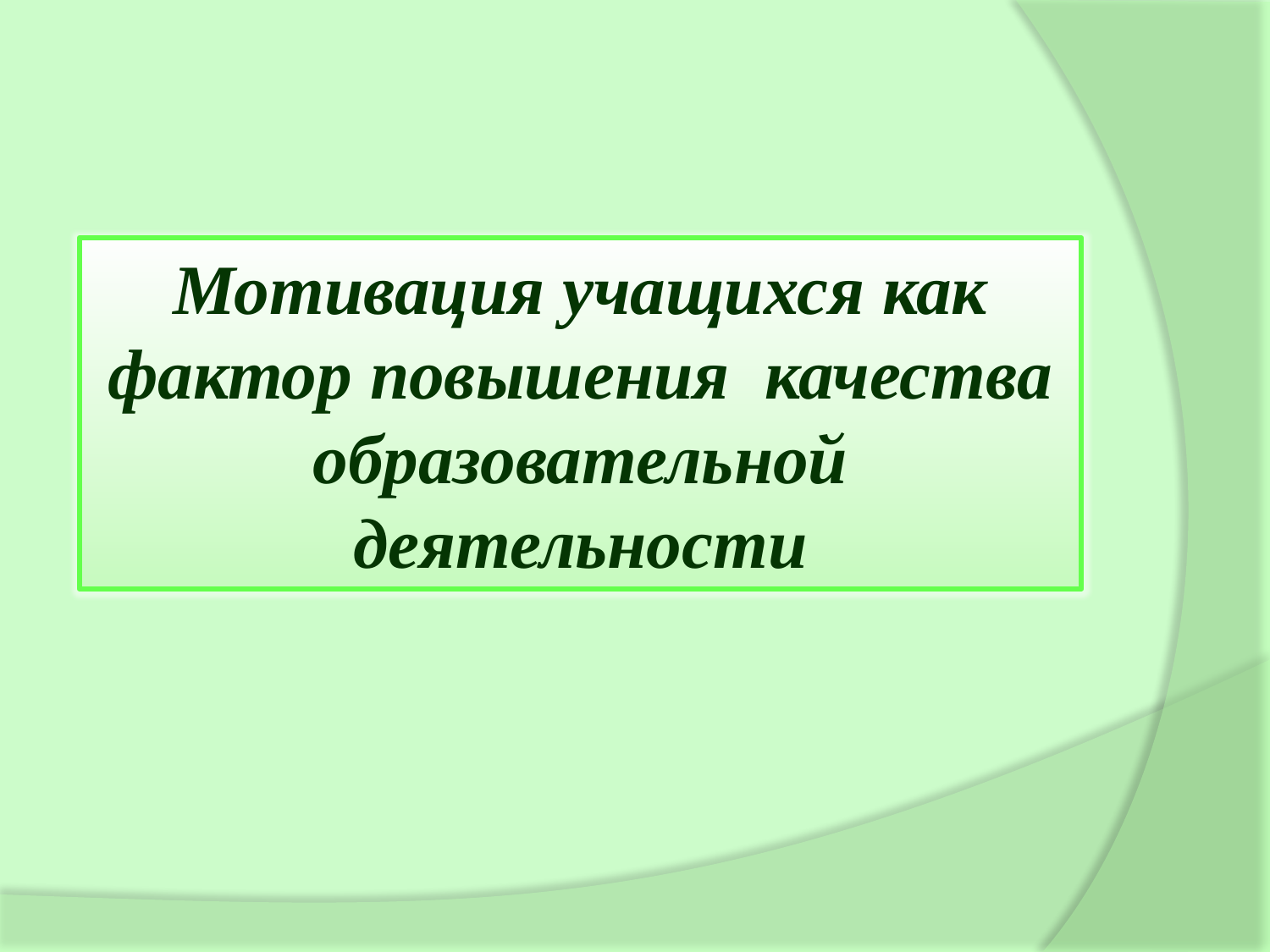

Мотивация учащихся как фактор повышения  качества образовательной деятельности